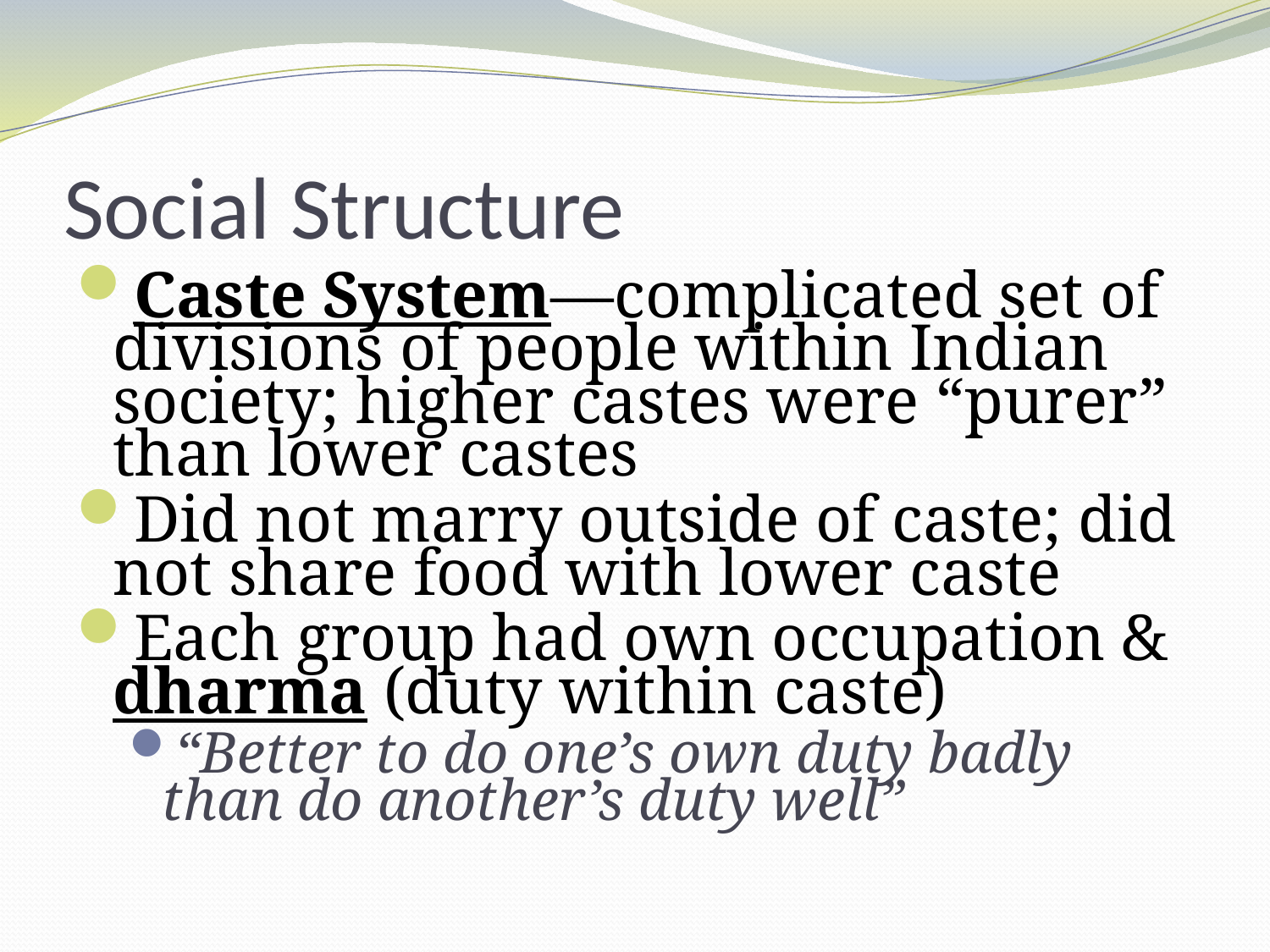

# Social Structure
Caste System—complicated set of divisions of people within Indian society; higher castes were “purer” than lower castes
Did not marry outside of caste; did not share food with lower caste
Each group had own occupation & dharma (duty within caste)
“Better to do one’s own duty badly than do another’s duty well”